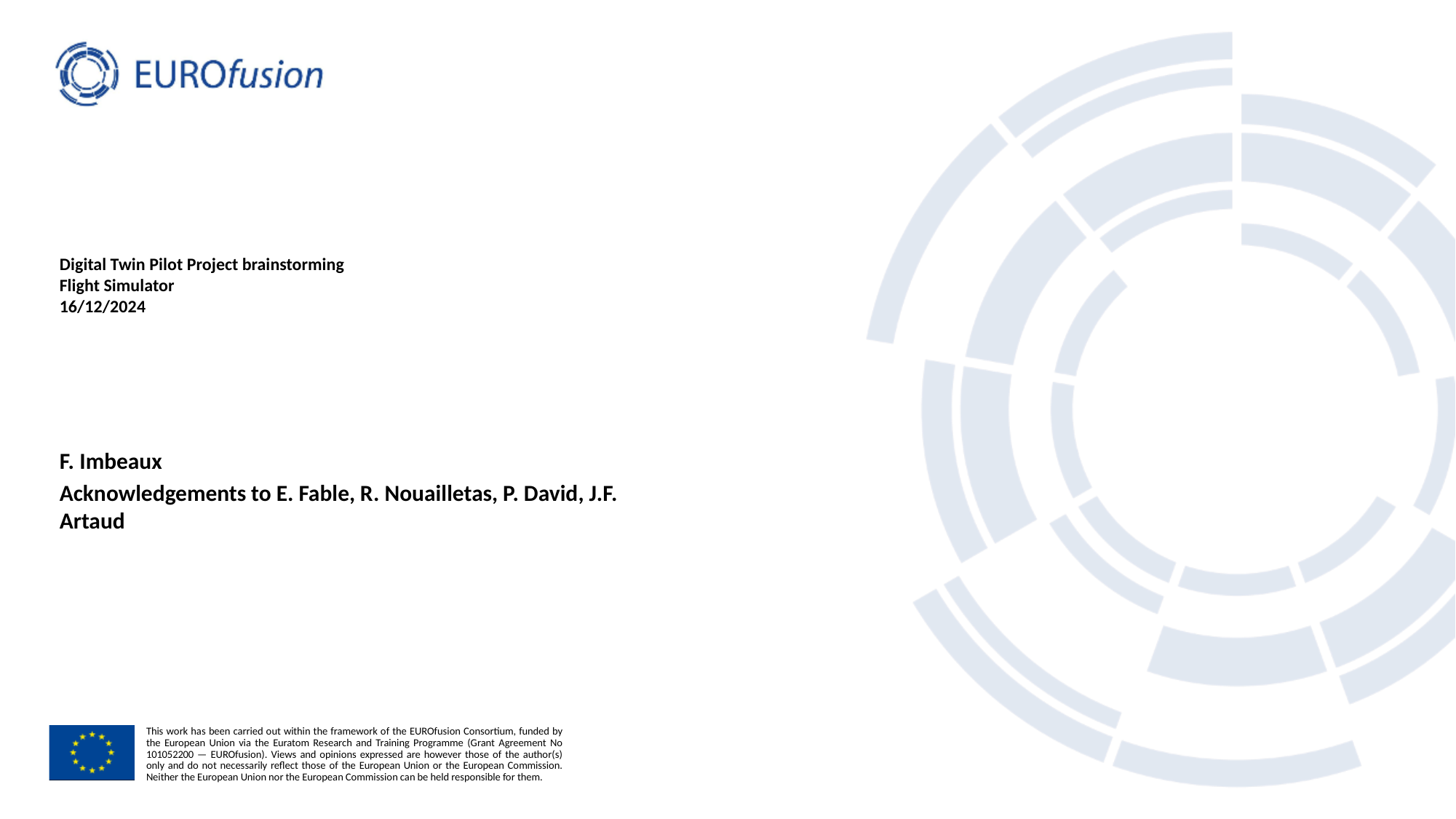

# Digital Twin Pilot Project brainstorming Flight Simulator 16/12/2024
F. Imbeaux
Acknowledgements to E. Fable, R. Nouailletas, P. David, J.F. Artaud